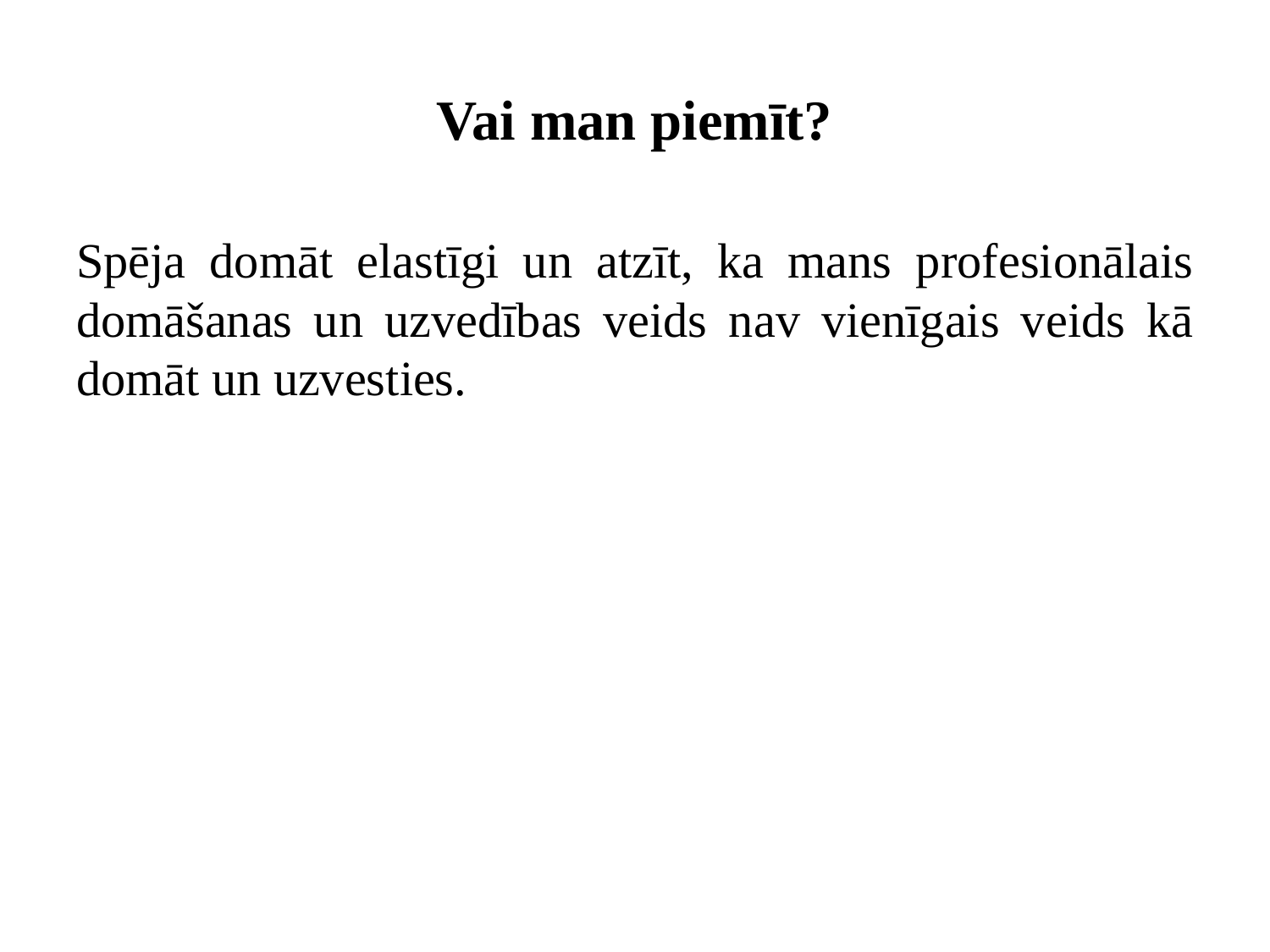

# Vai man piemīt?
Spēja domāt elastīgi un atzīt, ka mans profesionālais domāšanas un uzvedības veids nav vienīgais veids kā domāt un uzvesties.